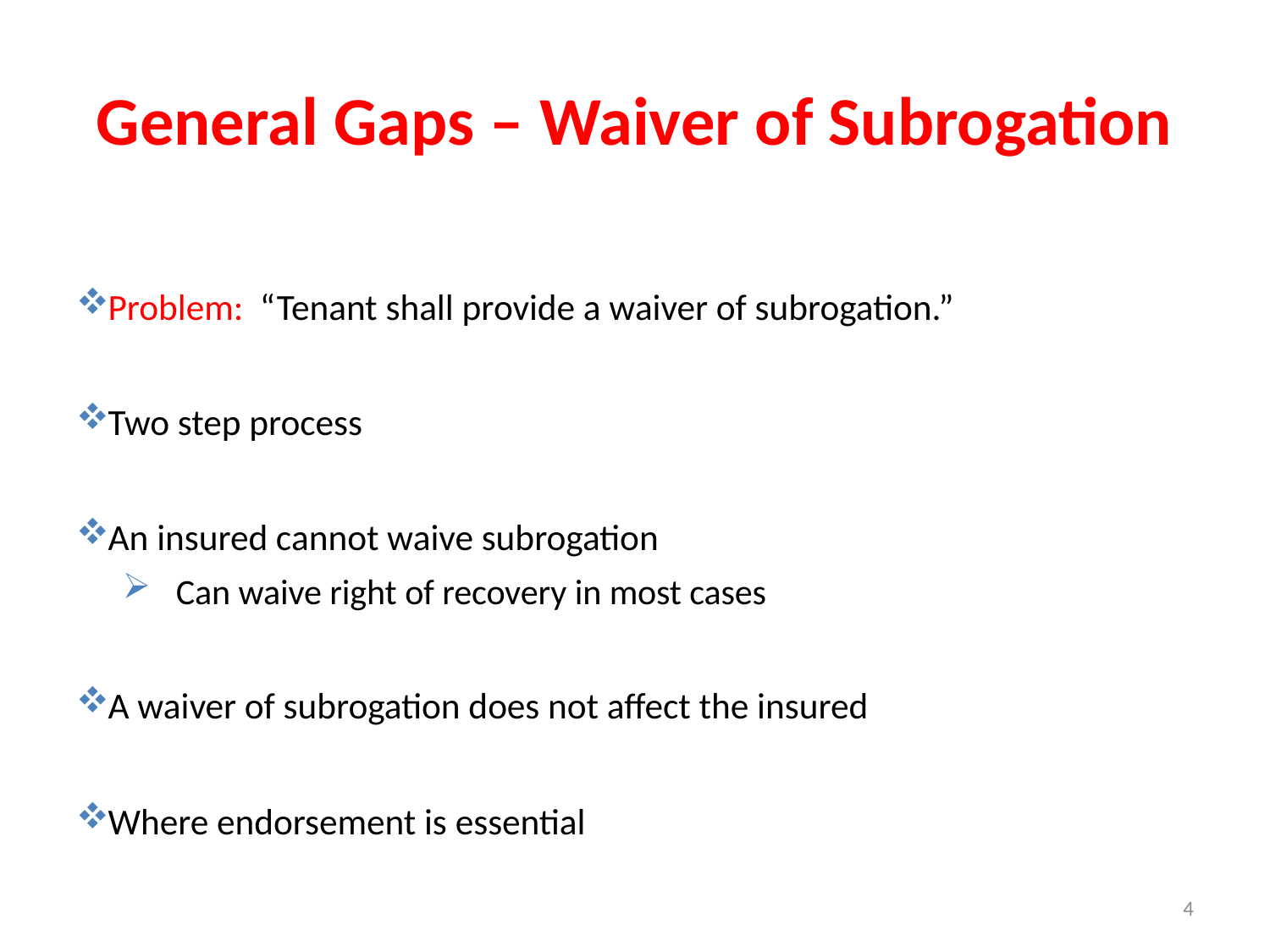

# General Gaps – Waiver of Subrogation

Problem:  “Tenant shall provide a waiver of subrogation.”

Two step process

An insured cannot waive subrogation
Can waive right of recovery in most cases

A waiver of subrogation does not affect the insured

Where endorsement is essential

4